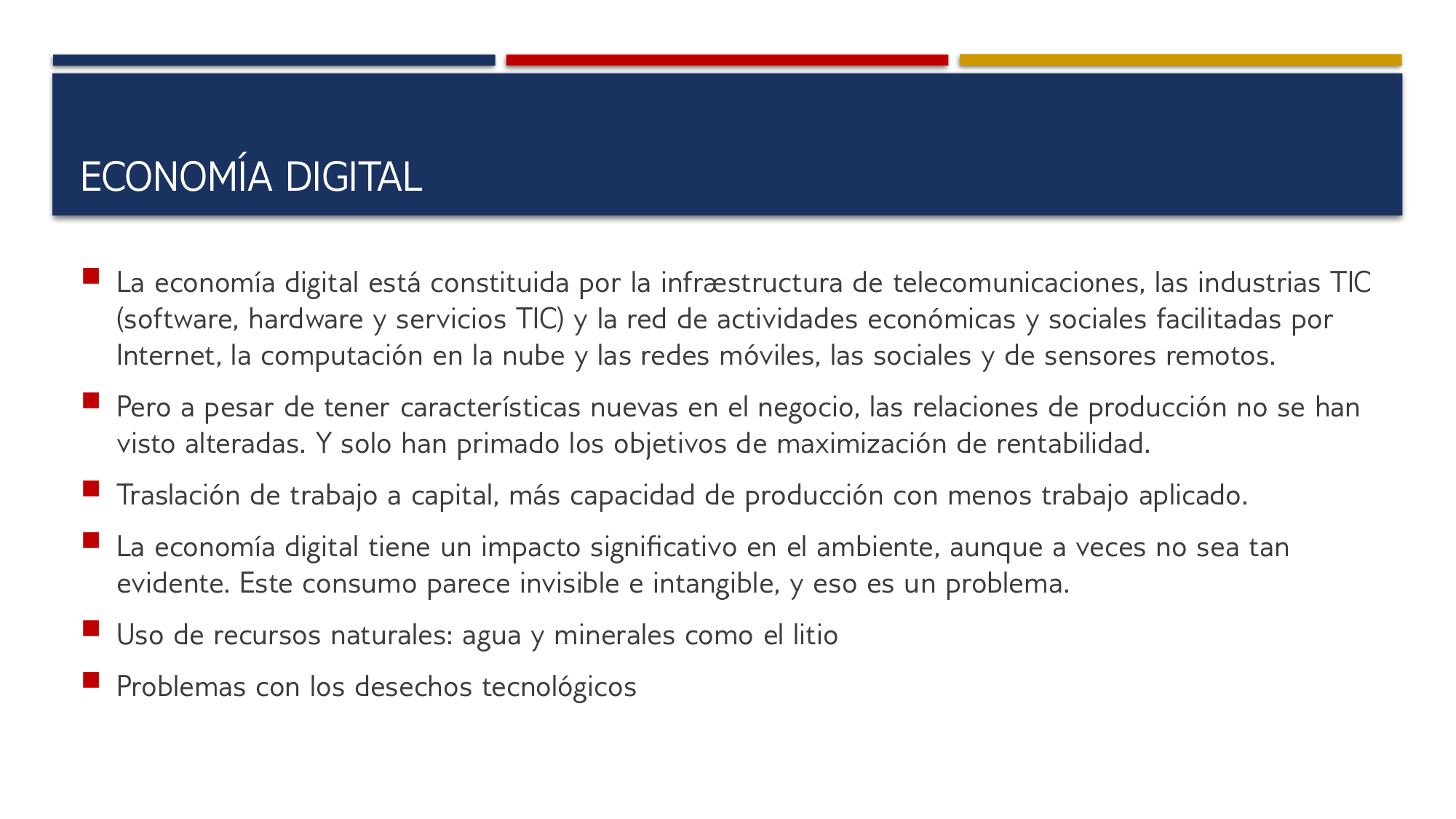

# Economía digital
La economía digital está constituida por la infraestructura de telecomunicaciones, las industrias TIC (software, hardware y servicios TIC) y la red de actividades económicas y sociales facilitadas por Internet, la computación en la nube y las redes móviles, las sociales y de sensores remotos.
Pero a pesar de tener características nuevas en el negocio, las relaciones de producción no se han visto alteradas. Y solo han primado los objetivos de maximización de rentabilidad.
Traslación de trabajo a capital, más capacidad de producción con menos trabajo aplicado.
La economía digital tiene un impacto significativo en el ambiente, aunque a veces no sea tan evidente. Este consumo parece invisible e intangible, y eso es un problema.
Uso de recursos naturales: agua y minerales como el litio
Problemas con los desechos tecnológicos